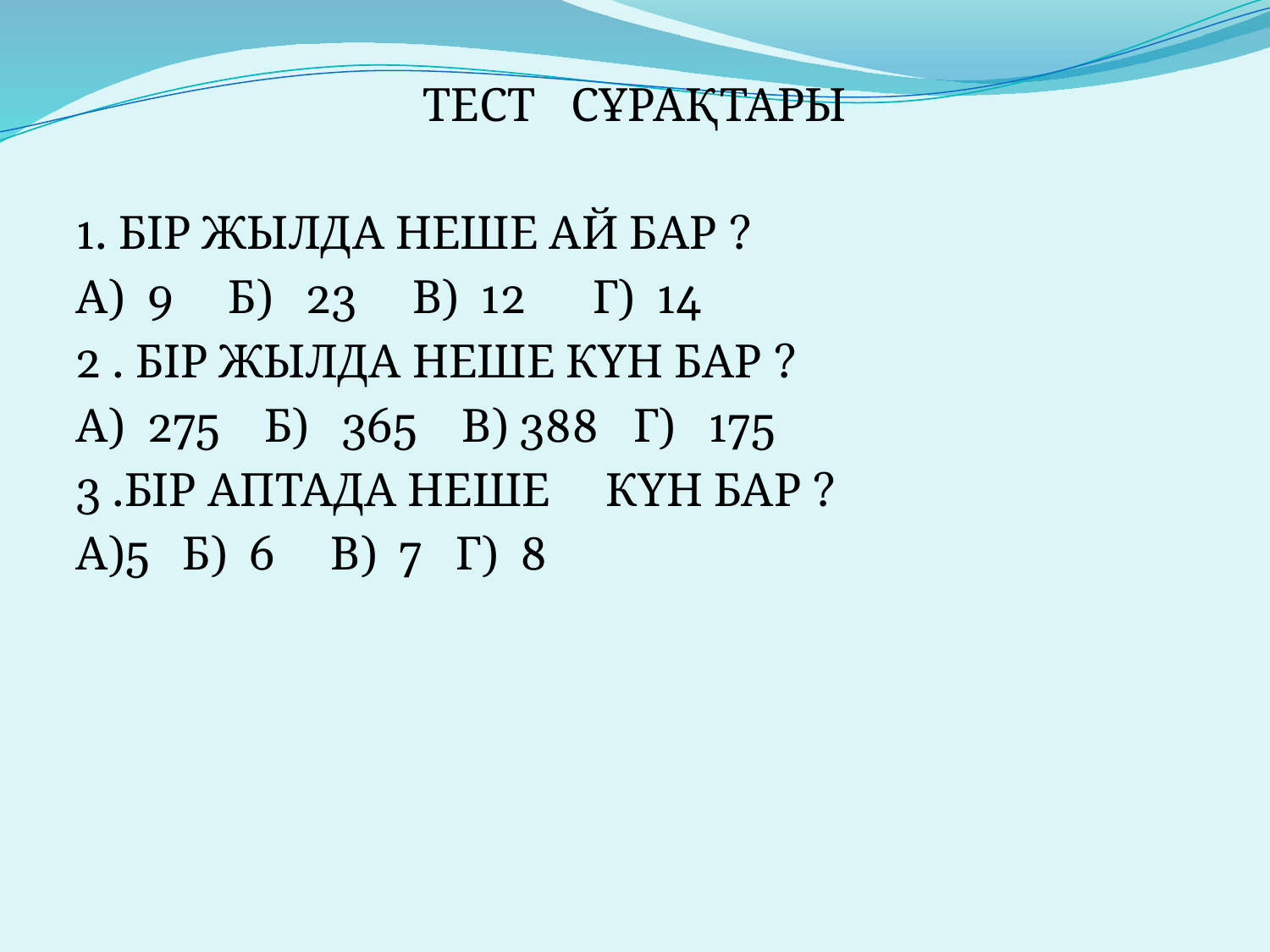

ТЕСТ   СҰРАҚТАРЫ

1. БІР ЖЫЛДА НЕШЕ АЙ БАР ?
А)  9     Б)   23     В)  12      Г)  14
2 . БІР ЖЫЛДА НЕШЕ КҮН БАР ?
А)  275    Б)   365    В) 388   Г)   175
3 .БІР АПТАДА НЕШЕ     КҮН БАР ?
А)5   Б)  6     В)  7   Г)  8